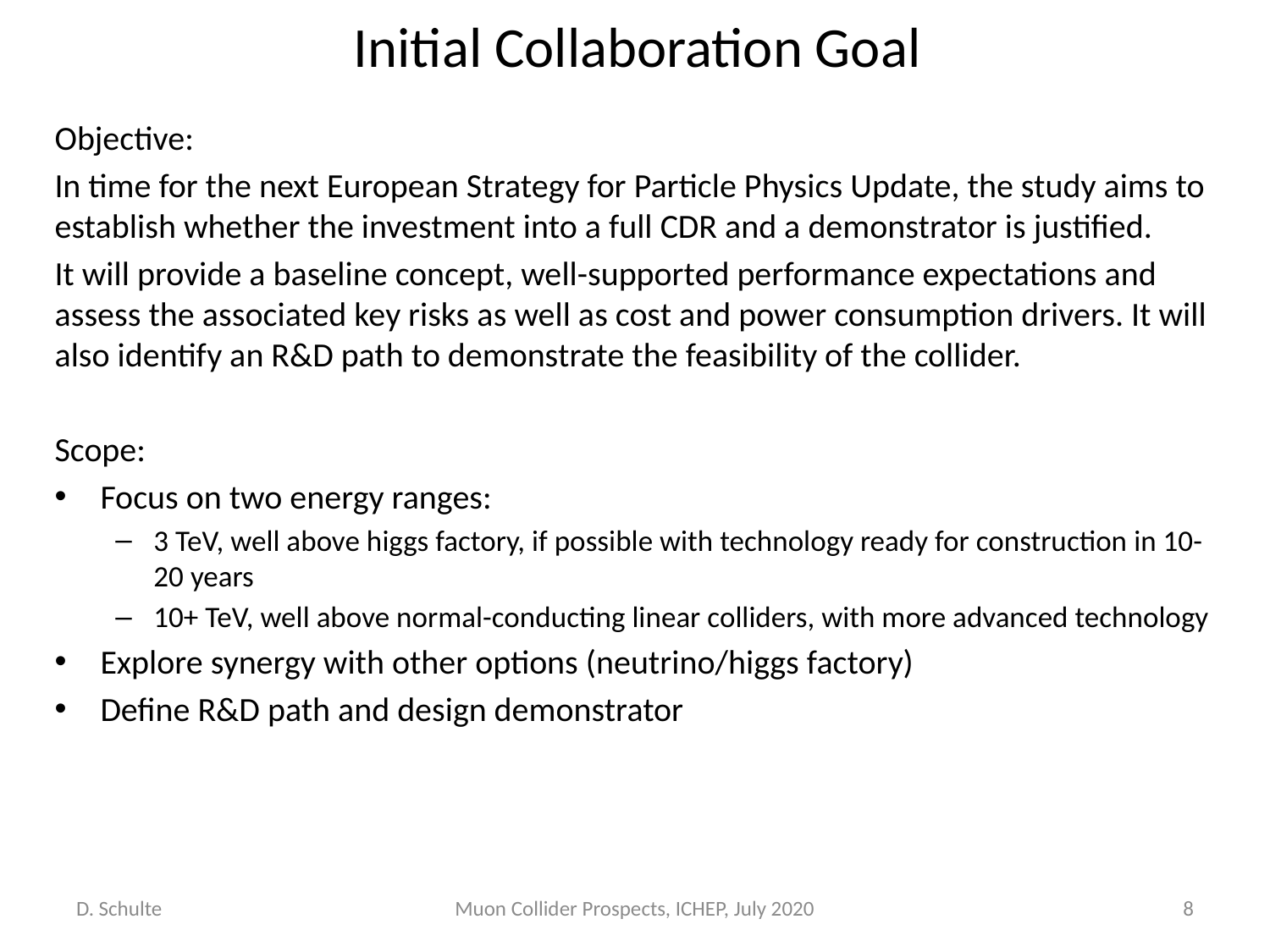

# Initial Collaboration Goal
Objective:
In time for the next European Strategy for Particle Physics Update, the study aims to establish whether the investment into a full CDR and a demonstrator is justified.
It will provide a baseline concept, well-supported performance expectations and assess the associated key risks as well as cost and power consumption drivers. It will also identify an R&D path to demonstrate the feasibility of the collider.

Scope:
Focus on two energy ranges:
3 TeV, well above higgs factory, if possible with technology ready for construction in 10-20 years
10+ TeV, well above normal-conducting linear colliders, with more advanced technology
Explore synergy with other options (neutrino/higgs factory)
Define R&D path and design demonstrator

D. Schulte
Muon Collider Prospects, ICHEP, July 2020
8